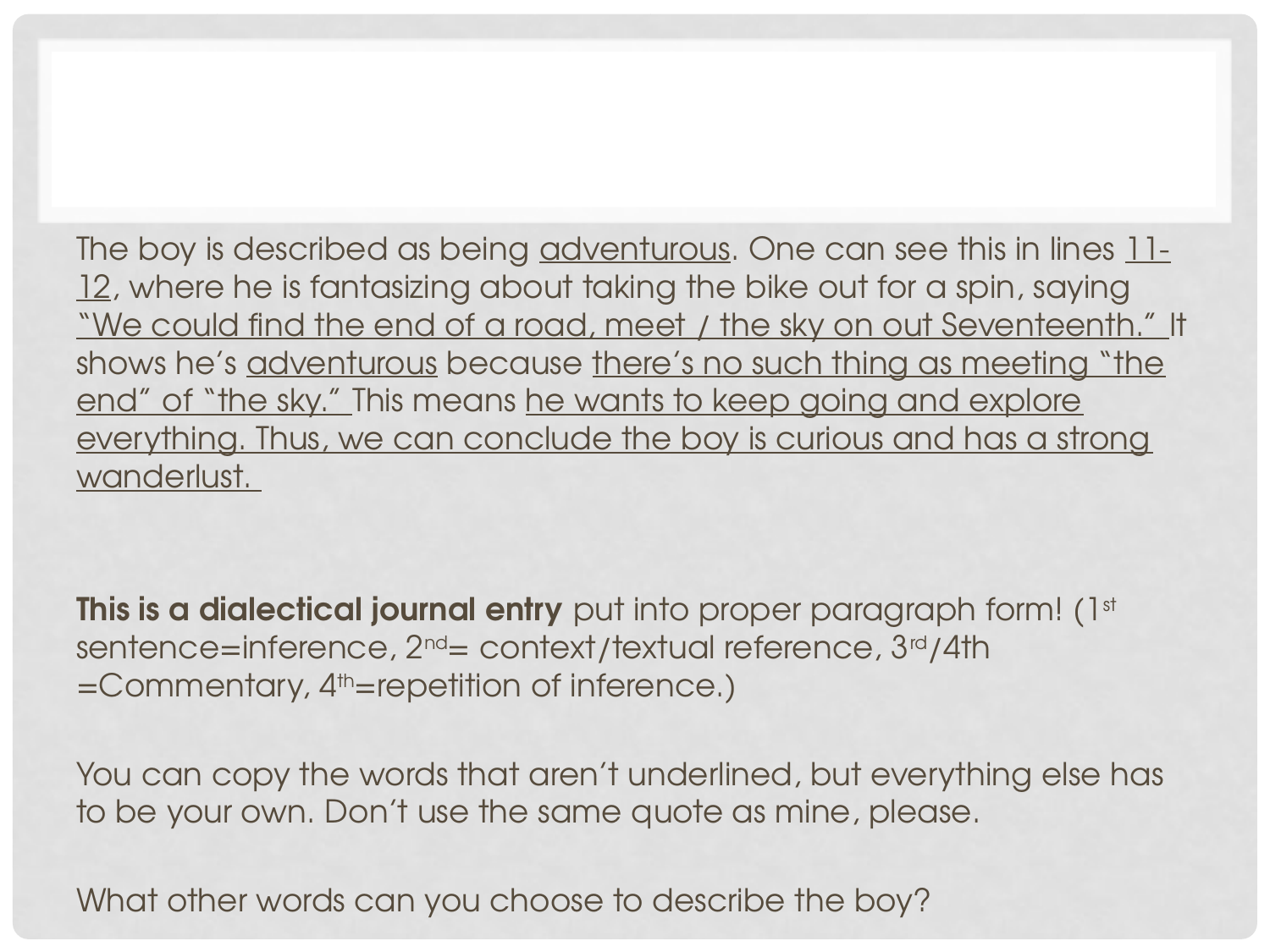

#
The boy is described as being adventurous. One can see this in lines 11-12, where he is fantasizing about taking the bike out for a spin, saying  “We could find the end of a road, meet / the sky on out Seventeenth.” It shows he’s adventurous because there’s no such thing as meeting “the end” of “the sky.” This means he wants to keep going and explore everything. Thus, we can conclude the boy is curious and has a strong wanderlust.

This is a dialectical journal entry put into proper paragraph form! (1st sentence=inference, 2nd= context/textual reference, 3rd/4th =Commentary, 4th=repetition of inference.)

You can copy the words that aren’t underlined, but everything else has to be your own. Don’t use the same quote as mine, please.

What other words can you choose to describe the boy?